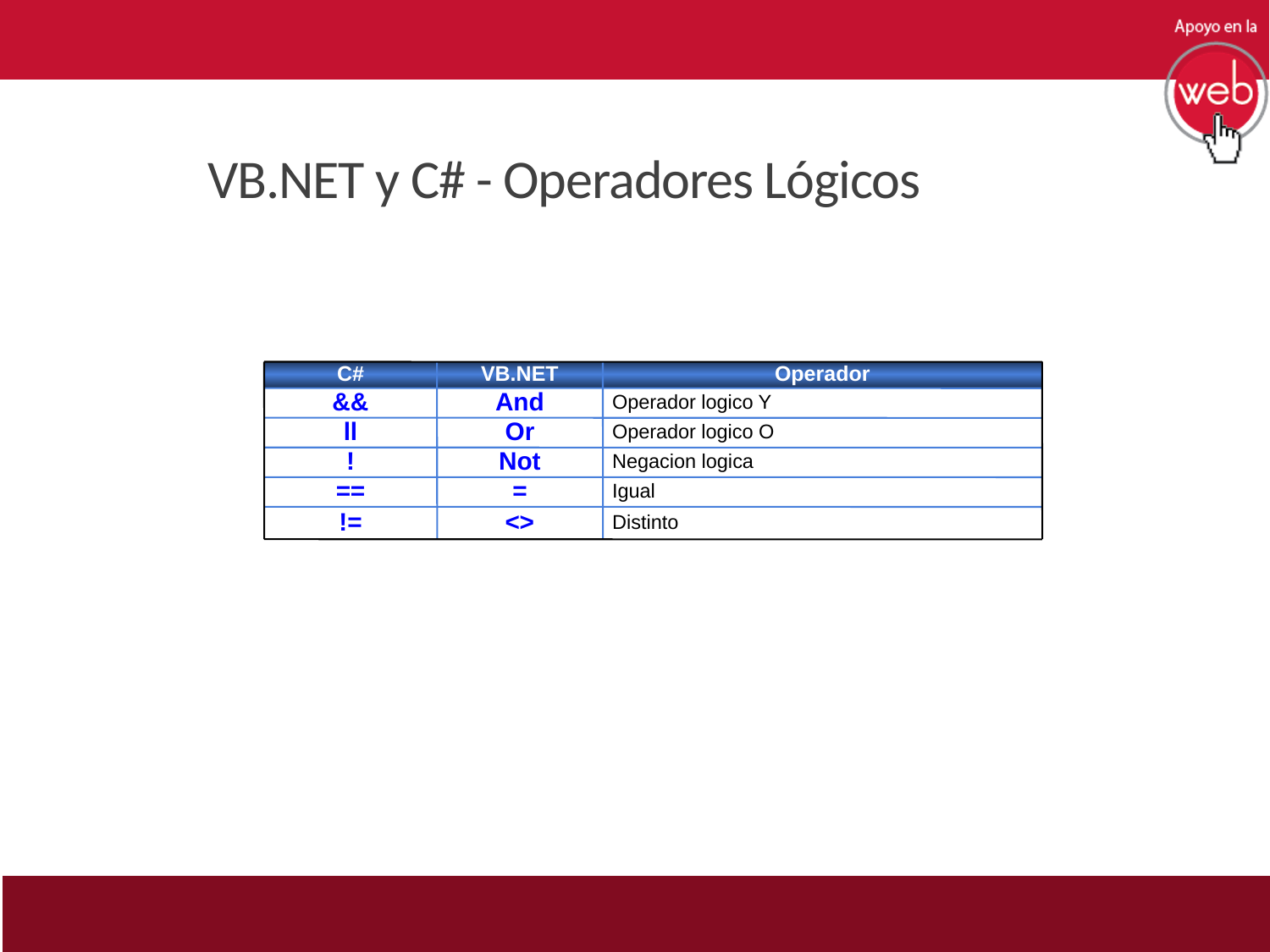

# VB.NET y C# - Operadores Lógicos
C#

VB.NET

Operador

&&

And
Operador logico Y
ll

Or
Operador logico O
!

Not
Negacion logica
==

=
Igual
!=

<>
Distinto